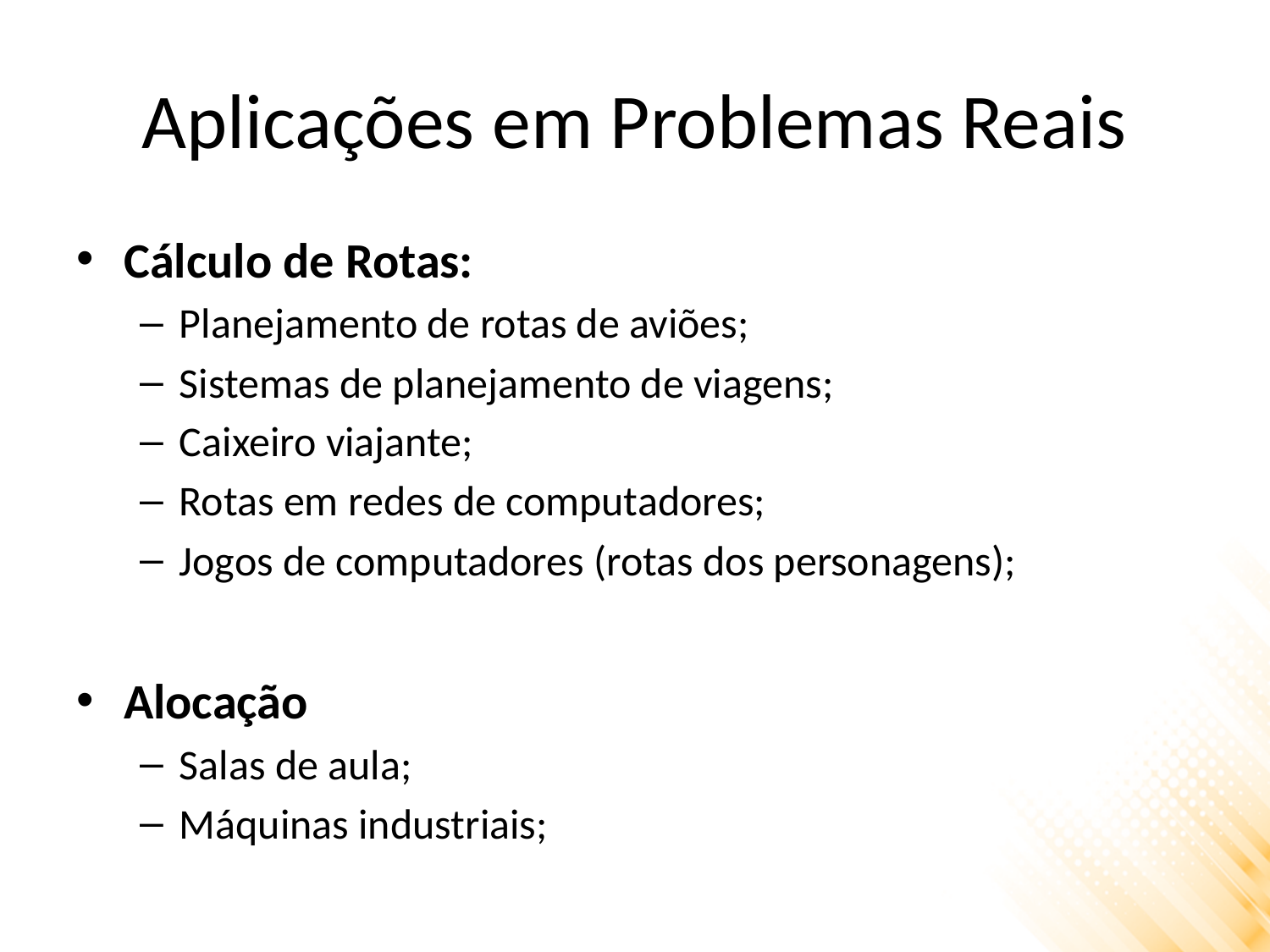

# Aplicações em Problemas Reais
Cálculo de Rotas:
Planejamento de rotas de aviões;
Sistemas de planejamento de viagens;
Caixeiro viajante;
Rotas em redes de computadores;
Jogos de computadores (rotas dos personagens);

Alocação
Salas de aula;
Máquinas industriais;